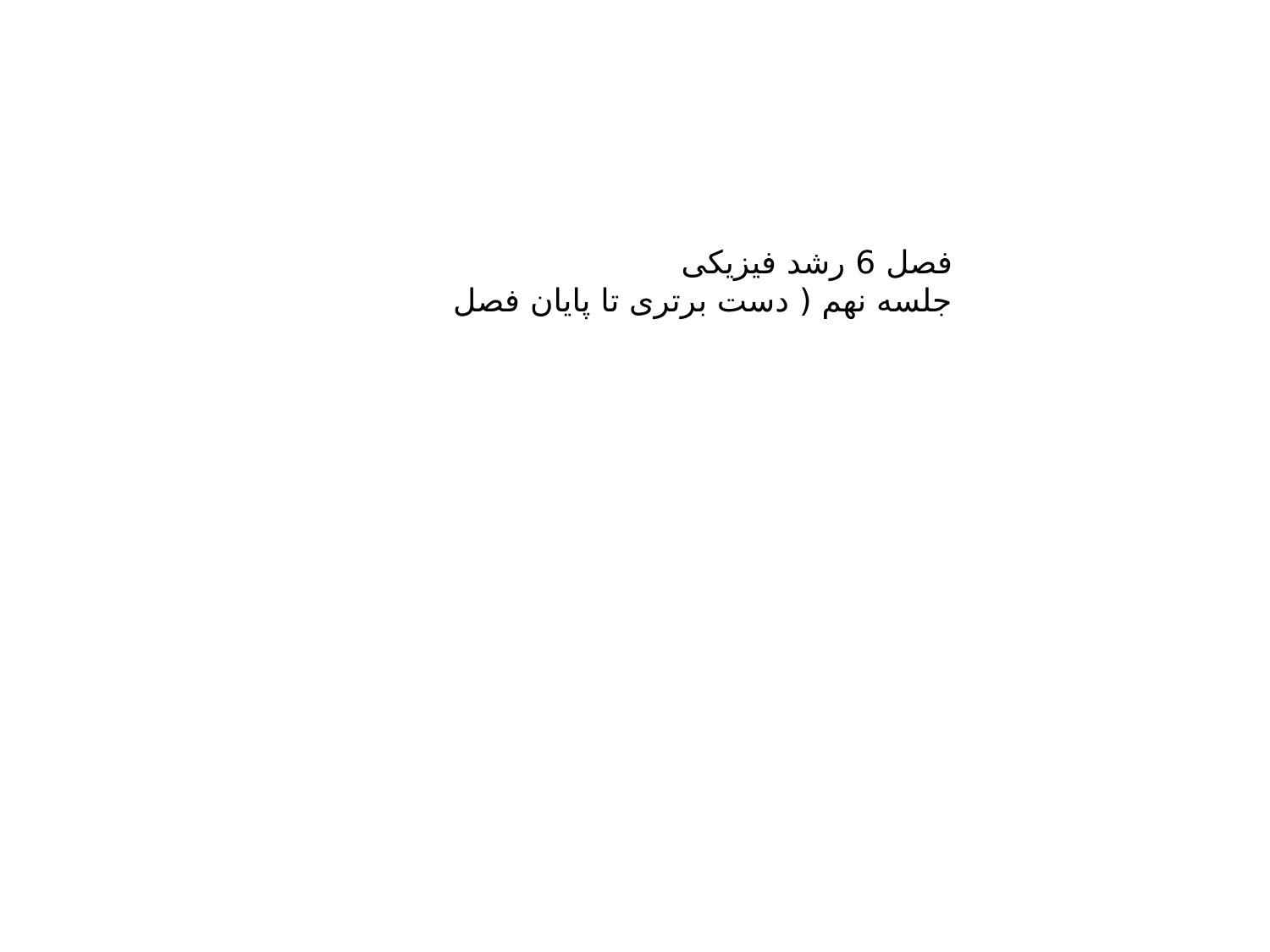

فصل 6 رشد فیزیکی
جلسه نهم ( دست برتری تا پایان فصل